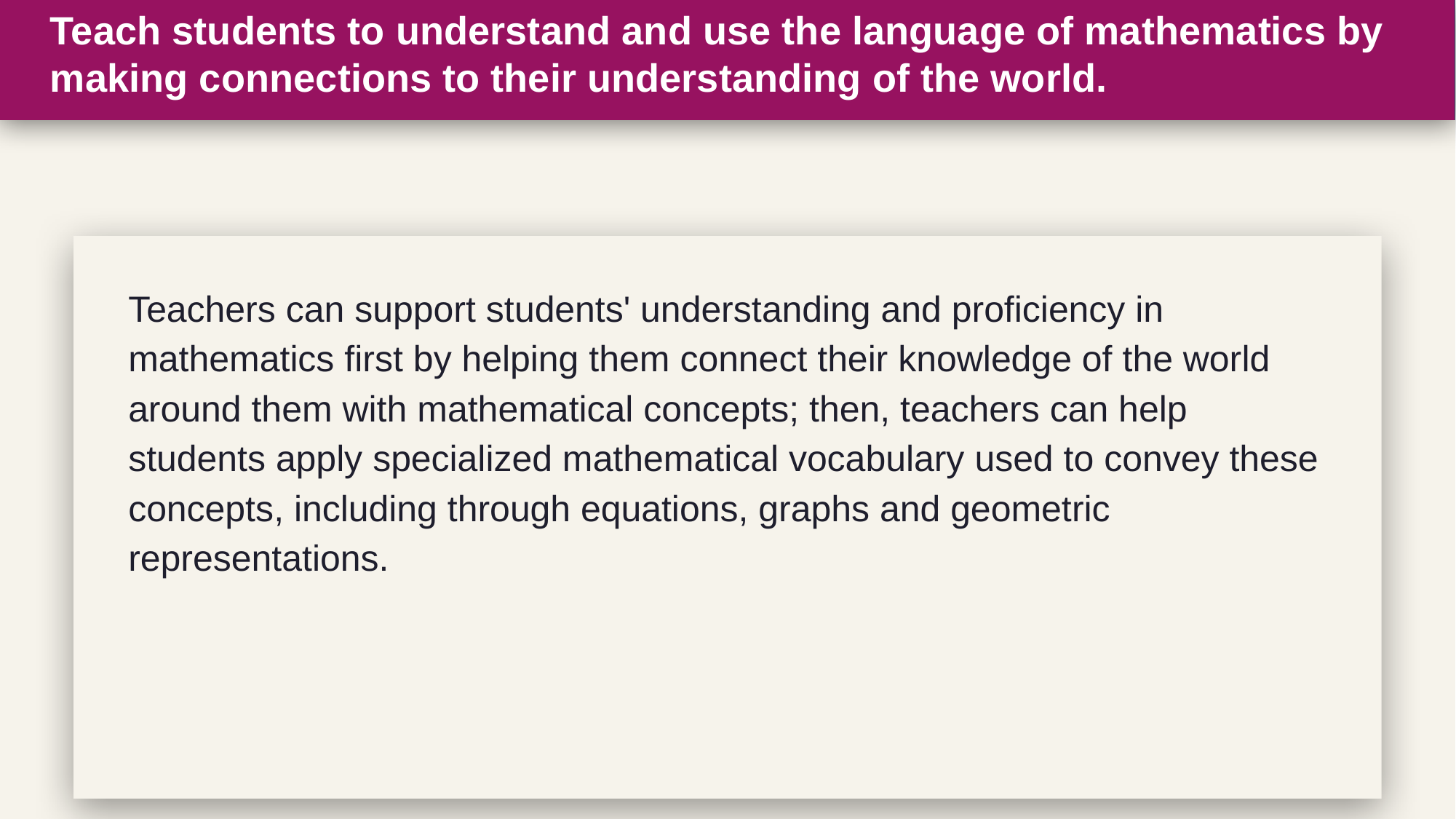

# Teach students to understand and use the language of mathematics by making connections to their understanding of the world.
Teachers can support students' understanding and proficiency in mathematics first by helping them connect their knowledge of the world around them with mathematical concepts; then, teachers can help students apply specialized mathematical vocabulary used to convey these concepts, including through equations, graphs and geometric representations.